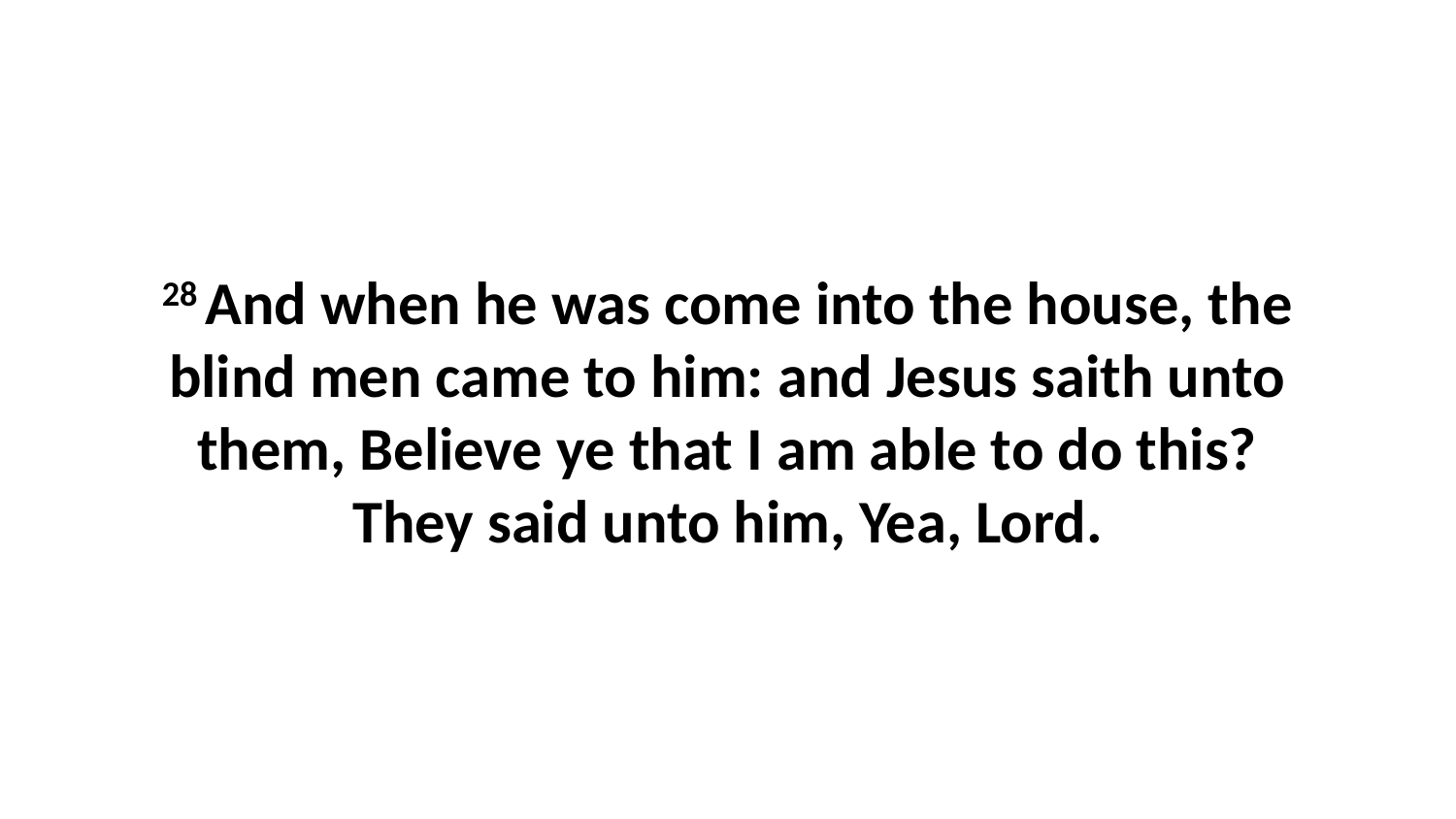

28 And when he was come into the house, the blind men came to him: and Jesus saith unto them, Believe ye that I am able to do this? They said unto him, Yea, Lord.